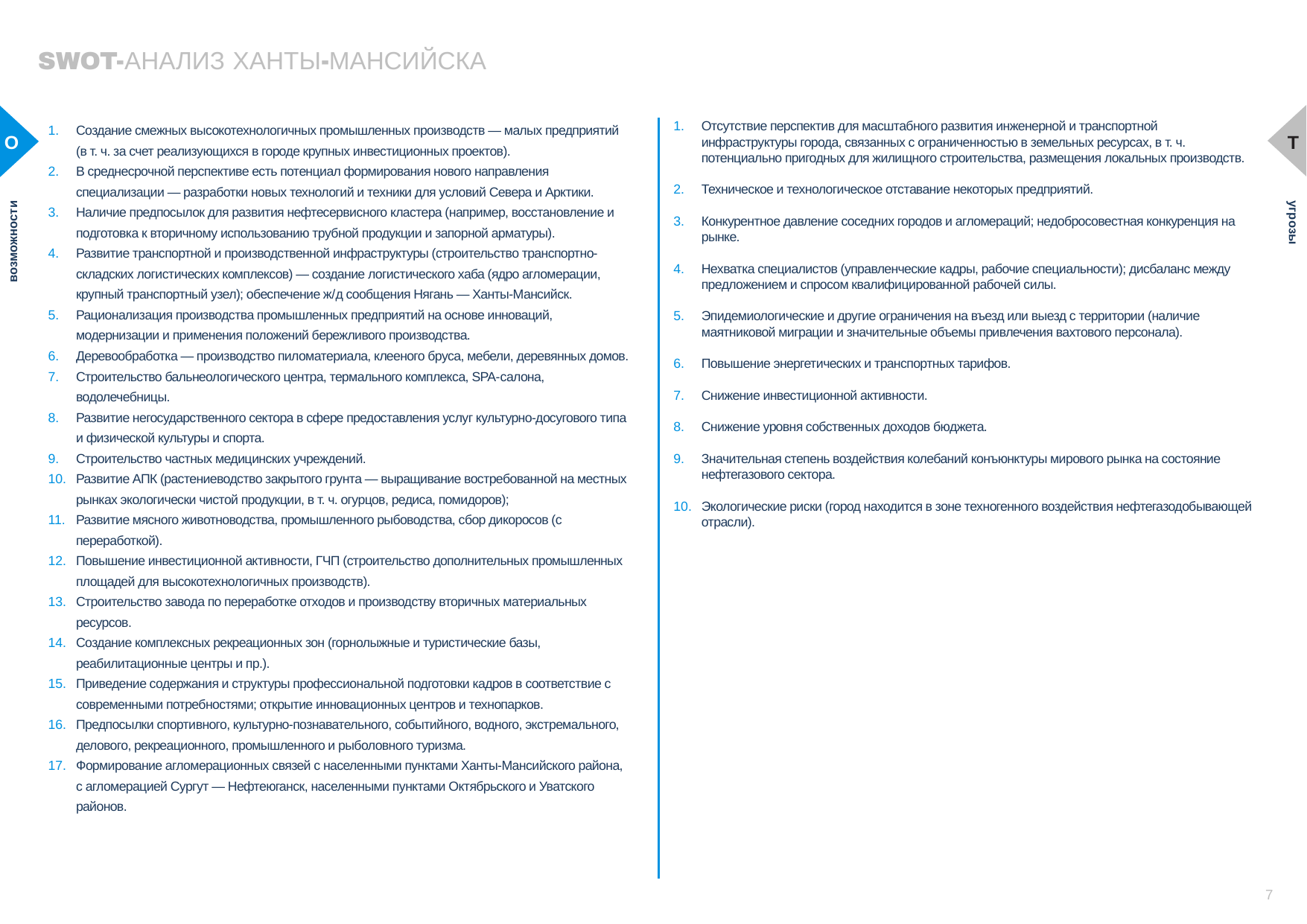

SWOT-АНАЛИЗ ХАНТЫ-МАНСИЙСКА
Создание смежных высокотехнологичных промышленных производств — малых предприятий (в т. ч. за счет реализующихся в городе крупных инвестиционных проектов).
В среднесрочной перспективе есть потенциал формирования нового направления специализации — разработки новых технологий и техники для условий Севера и Арктики.
Наличие предпосылок для развития нефтесервисного кластера (например, восстановление и подготовка к вторичному использованию трубной продукции и запорной арматуры).
Развитие транспортной и производственной инфраструктуры (строительство транспортно-складских логистических комплексов) — создание логистического хаба (ядро агломерации, крупный транспортный узел); обеспечение ж/д сообщения Нягань — Ханты-Мансийск.
Рационализация производства промышленных предприятий на основе инноваций, модернизации и применения положений бережливого производства.
Деревообработка — производство пиломатериала, клееного бруса, мебели, деревянных домов.
Строительство бальнеологического центра, термального комплекса, SPA-салона, водолечебницы.
Развитие негосударственного сектора в сфере предоставления услуг культурно-досугового типа и физической культуры и спорта.
Строительство частных медицинских учреждений.
Развитие АПК (растениеводство закрытого грунта — выращивание востребованной на местных рынках экологически чистой продукции, в т. ч. огурцов, редиса, помидоров);
Развитие мясного животноводства, промышленного рыбоводства, сбор дикоросов (с переработкой).
Повышение инвестиционной активности, ГЧП (строительство дополнительных промышленных площадей для высокотехнологичных производств).
Строительство завода по переработке отходов и производству вторичных материальных ресурсов.
Создание комплексных рекреационных зон (горнолыжные и туристические базы, реабилитационные центры и пр.).
Приведение содержания и структуры профессиональной подготовки кадров в соответствие с современными потребностями; открытие инновационных центров и технопарков.
Предпосылки спортивного, культурно-познавательного, событийного, водного, экстремального, делового, рекреационного, промышленного и рыболовного туризма.
Формирование агломерационных связей с населенными пунктами Ханты-Мансийского района, с агломерацией Сургут — Нефтеюганск, населенными пунктами Октябрьского и Уватского районов.

Отсутствие перспектив для масштабного развития инженерной и транспортной инфраструктуры города, связанных с ограниченностью в земельных ресурсах, в т. ч. потенциально пригодных для жилищного строительства, размещения локальных производств.

Техническое и технологическое отставание некоторых предприятий.

Конкурентное давление соседних городов и агломераций; недобросовестная конкуренция на рынке.

Нехватка специалистов (управленческие кадры, рабочие специальности); дисбаланс между предложением и спросом квалифицированной рабочей силы.

Эпидемиологические и другие ограничения на въезд или выезд с территории (наличие маятниковой миграции и значительные объемы привлечения вахтового персонала).

Повышение энергетических и транспортных тарифов.

Снижение инвестиционной активности.

Снижение уровня собственных доходов бюджета.

Значительная степень воздействия колебаний конъюнктуры мирового рынка на состояние нефтегазового сектора.

Экологические риски (город находится в зоне техногенного воздействия нефтегазодобывающей отрасли).

О
T
возможности
угрозы
7